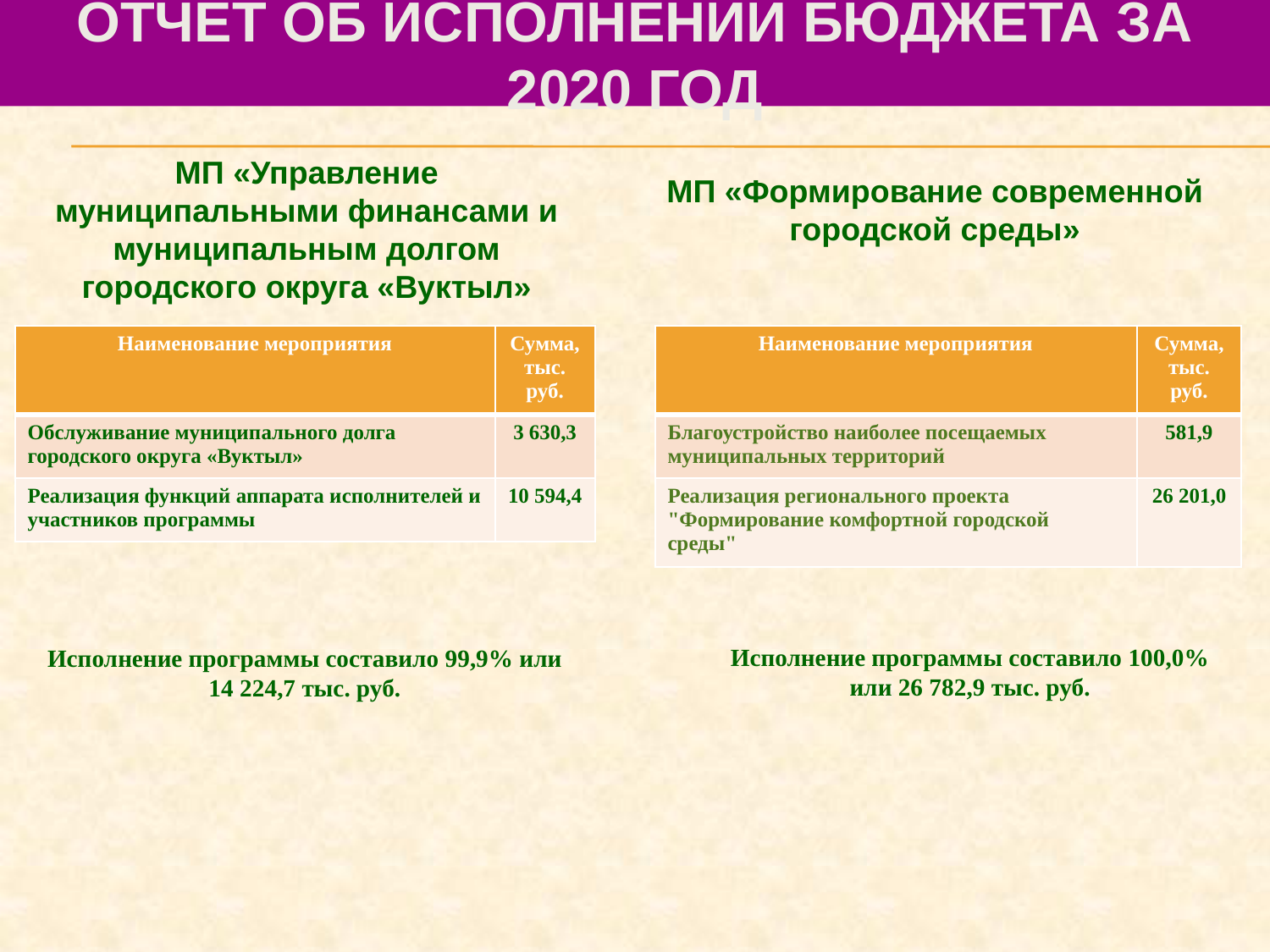

# отчет об исполнении бюджета за 2020 год
МП «Управление муниципальными финансами и муниципальным долгом городского округа «Вуктыл»
МП «Формирование современной городской среды»
| Наименование мероприятия | Сумма, тыс. руб. |
| --- | --- |
| Обслуживание муниципального долга городского округа «Вуктыл» | 3 630,3 |
| Реализация функций аппарата исполнителей и участников программы | 10 594,4 |
| Наименование мероприятия | Сумма, тыс. руб. |
| --- | --- |
| Благоустройство наиболее посещаемых муниципальных территорий | 581,9 |
| Реализация регионального проекта "Формирование комфортной городской среды" | 26 201,0 |
Исполнение программы составило 100,0% или 26 782,9 тыс. руб.
Исполнение программы составило 99,9% или 14 224,7 тыс. руб.